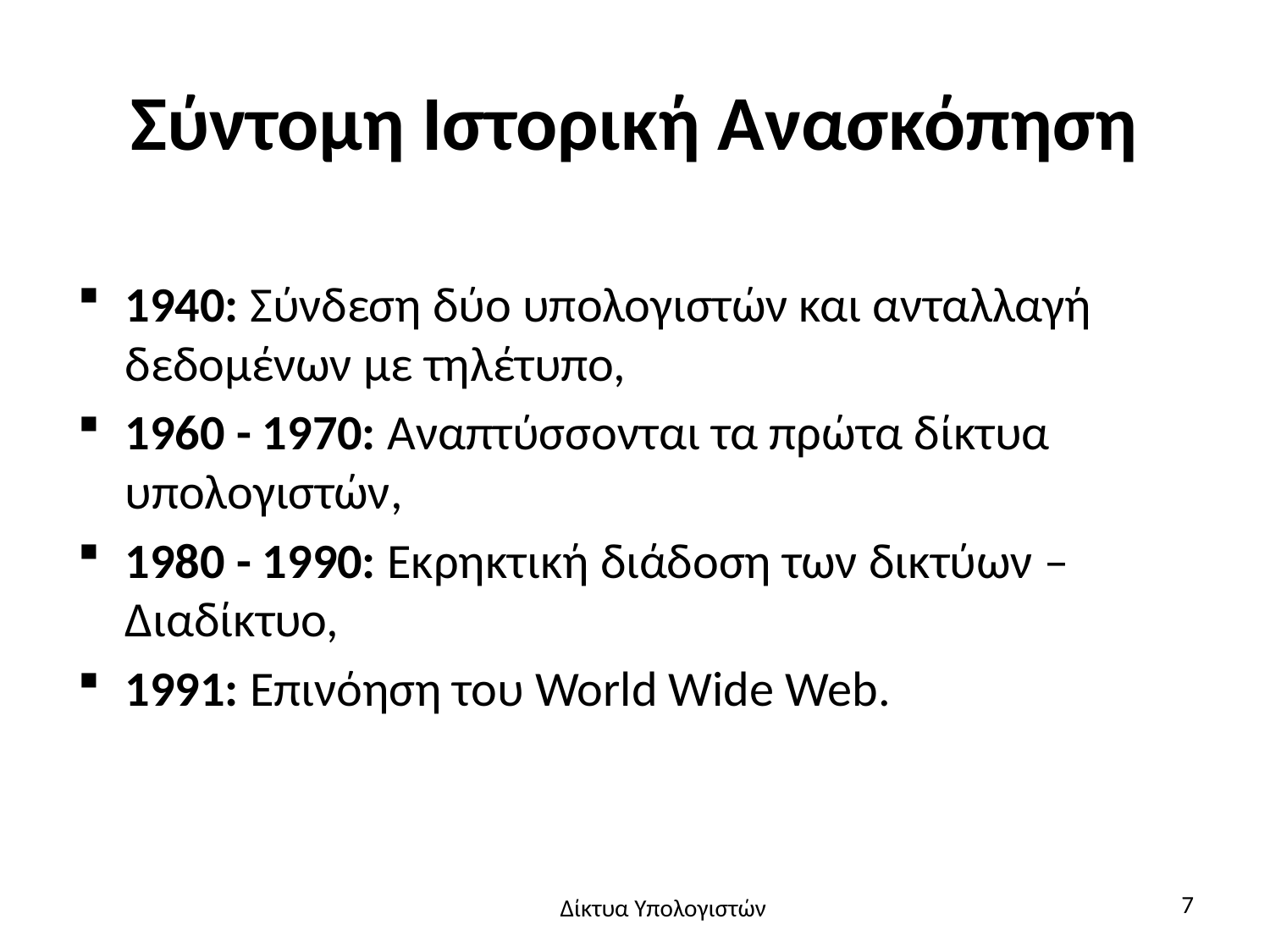

# Σύντομη Ιστορική Ανασκόπηση
1940: Σύνδεση δύο υπολογιστών και ανταλλαγή δεδομένων με τηλέτυπο,
1960 - 1970: Αναπτύσσονται τα πρώτα δίκτυα υπολογιστών,
1980 - 1990: Εκρηκτική διάδοση των δικτύων – Διαδίκτυο,
1991: Επινόηση του World Wide Web.
7
Δίκτυα Υπολογιστών